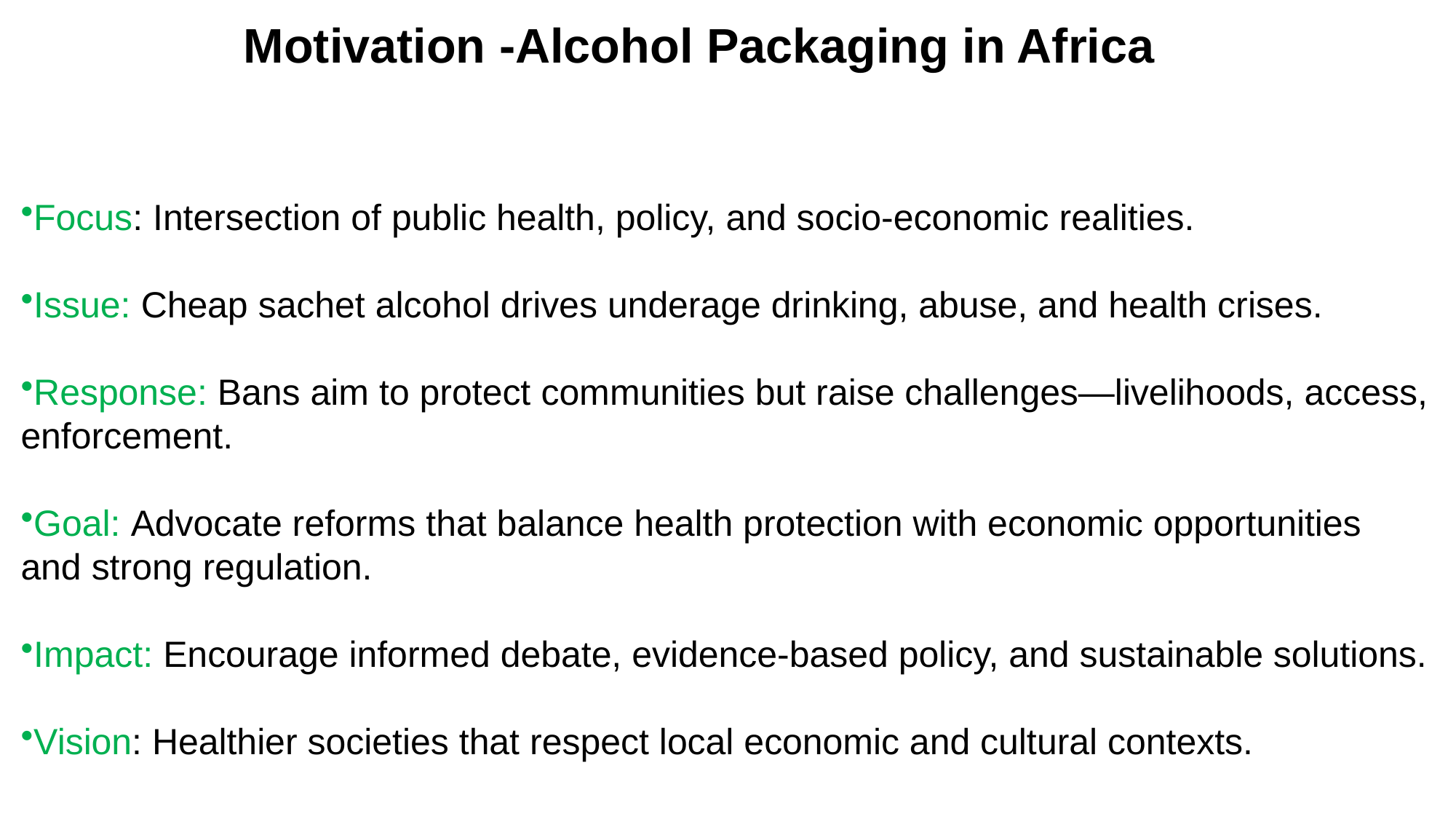

# Motivation -Alcohol Packaging in Africa
Focus: Intersection of public health, policy, and socio-economic realities.

Issue: Cheap sachet alcohol drives underage drinking, abuse, and health crises.

Response: Bans aim to protect communities but raise challenges—livelihoods, access, enforcement.

Goal: Advocate reforms that balance health protection with economic opportunities and strong regulation.

Impact: Encourage informed debate, evidence-based policy, and sustainable solutions.

Vision: Healthier societies that respect local economic and cultural contexts.